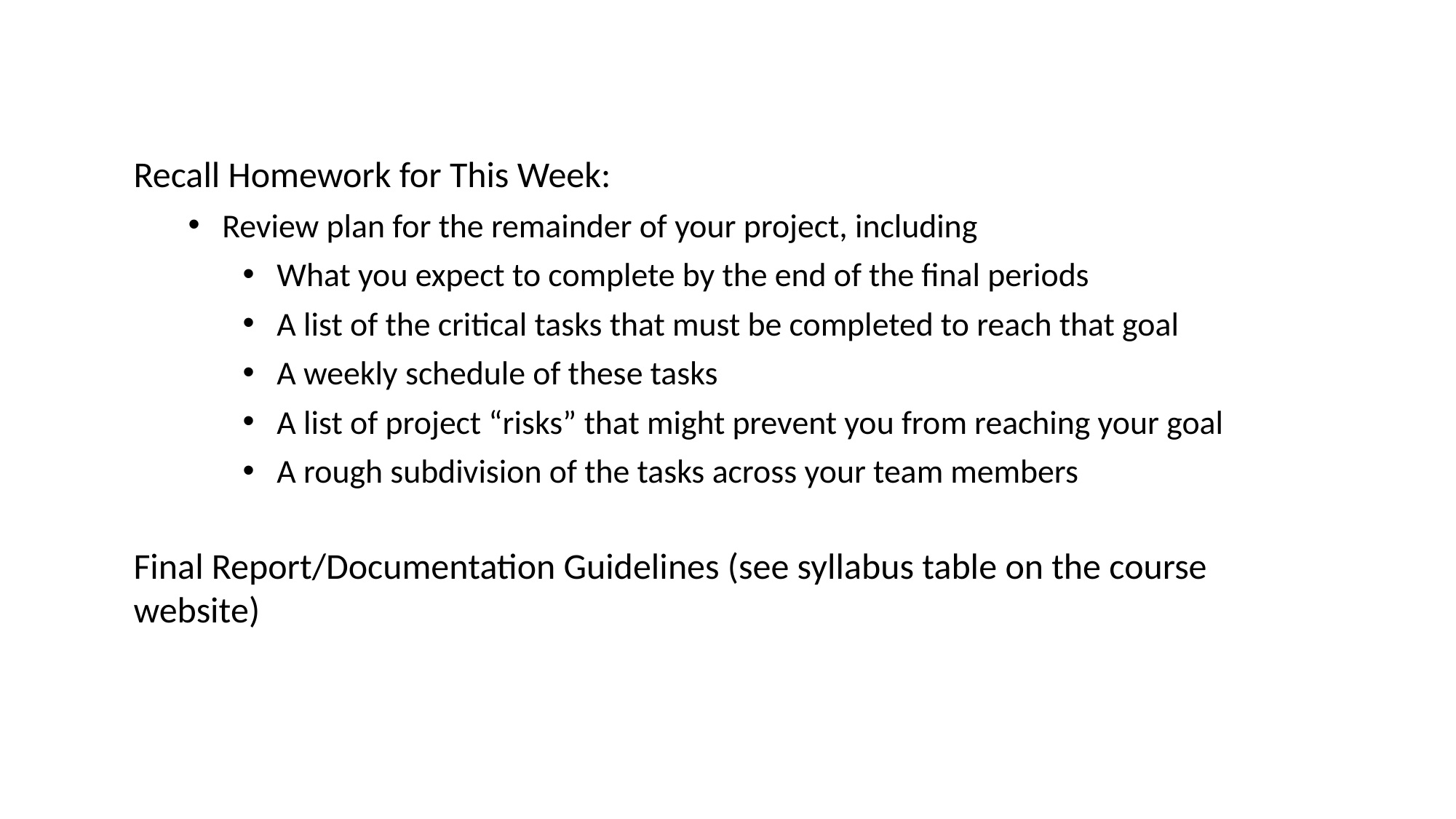

Recall Homework for This Week:
Review plan for the remainder of your project, including
What you expect to complete by the end of the final periods
A list of the critical tasks that must be completed to reach that goal
A weekly schedule of these tasks
A list of project “risks” that might prevent you from reaching your goal
A rough subdivision of the tasks across your team members

Final Report/Documentation Guidelines (see syllabus table on the course website)